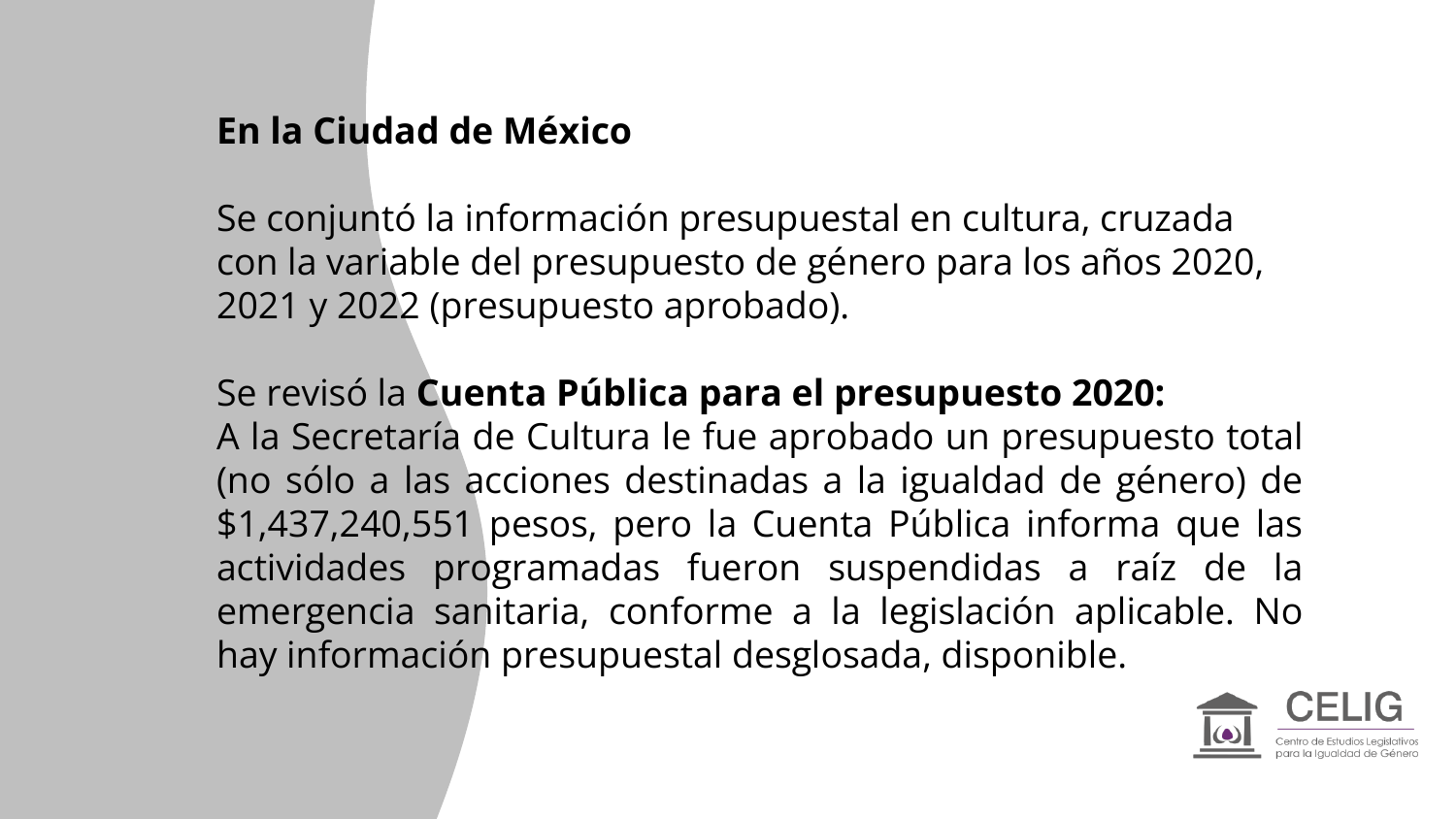

En la Ciudad de México

Se conjuntó la información presupuestal en cultura, cruzada con la variable del presupuesto de género para los años 2020, 2021 y 2022 (presupuesto aprobado).

Se revisó la Cuenta Pública para el presupuesto 2020:
A la Secretaría de Cultura le fue aprobado un presupuesto total (no sólo a las acciones destinadas a la igualdad de género) de $1,437,240,551 pesos, pero la Cuenta Pública informa que las actividades programadas fueron suspendidas a raíz de la emergencia sanitaria, conforme a la legislación aplicable. No hay información presupuestal desglosada, disponible.